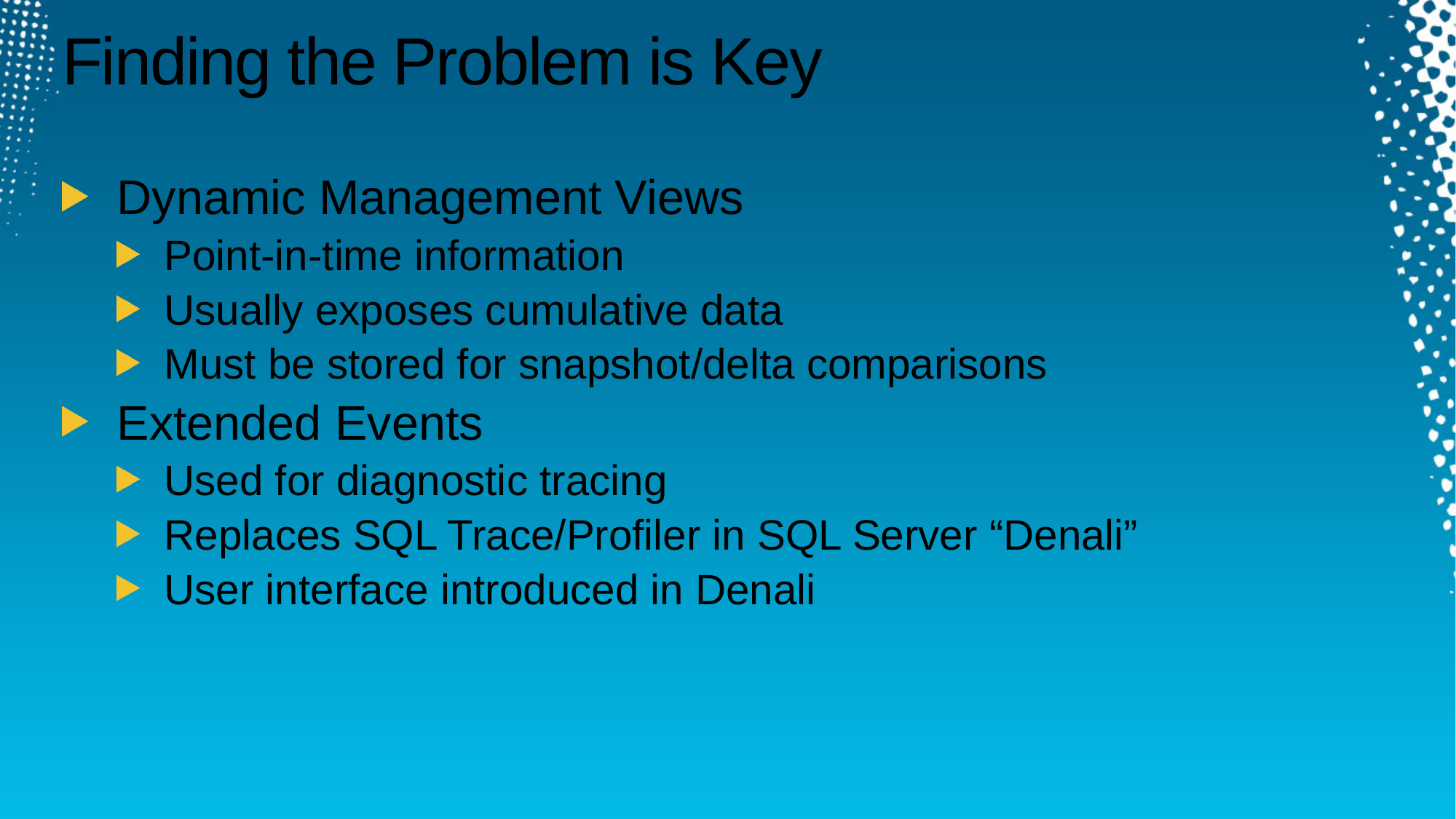

# Finding the Problem is Key
Dynamic Management Views
Point-in-time information
Usually exposes cumulative data
Must be stored for snapshot/delta comparisons
Extended Events
Used for diagnostic tracing
Replaces SQL Trace/Profiler in SQL Server “Denali”
User interface introduced in Denali